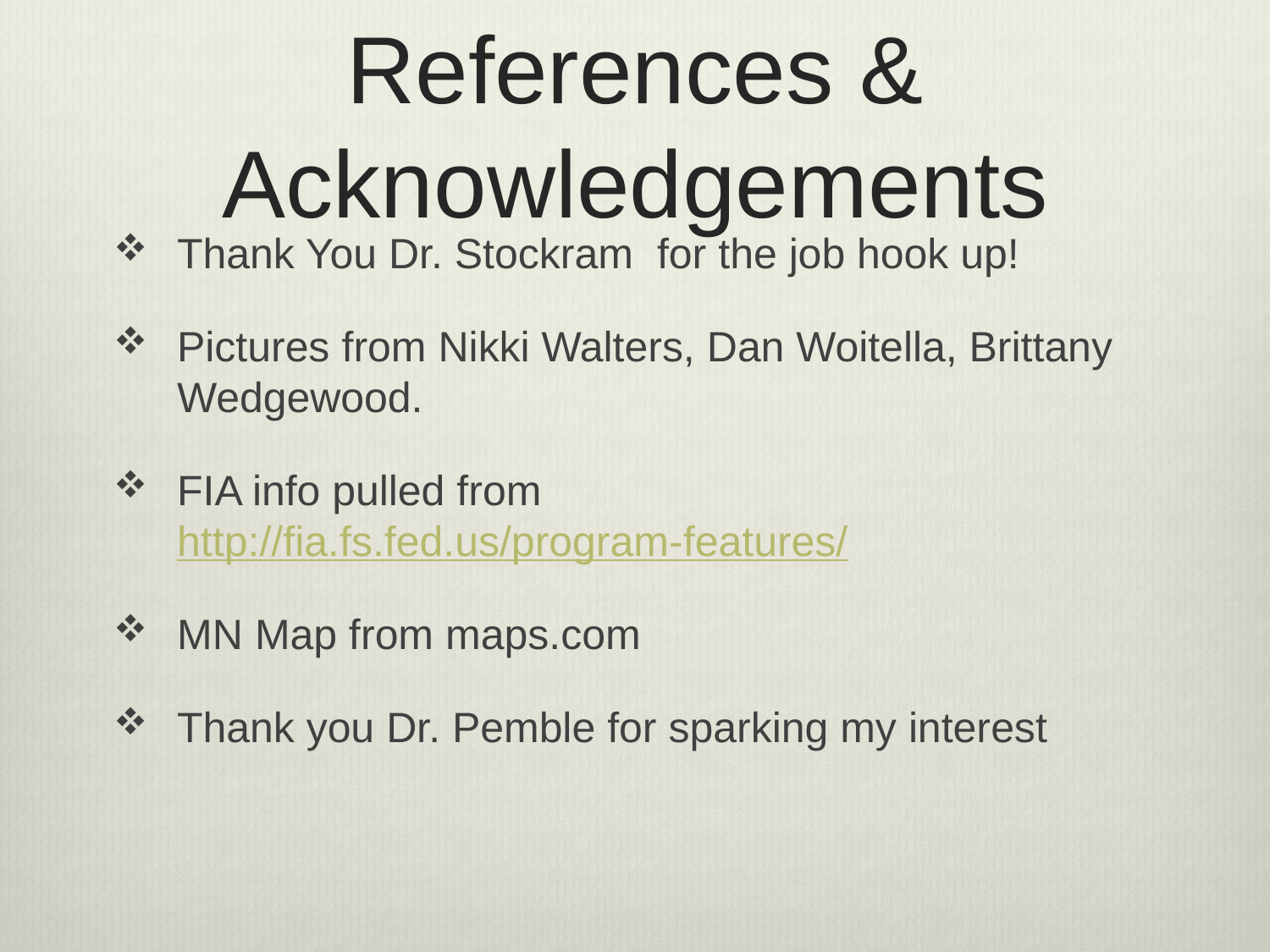

# References & Acknowledgements
Thank You Dr. Stockram  for the job hook up!
Pictures from Nikki Walters, Dan Woitella, Brittany Wedgewood.
FIA info pulled from  http://fia.fs.fed.us/program-features/
MN Map from maps.com
Thank you Dr. Pemble for sparking my interest